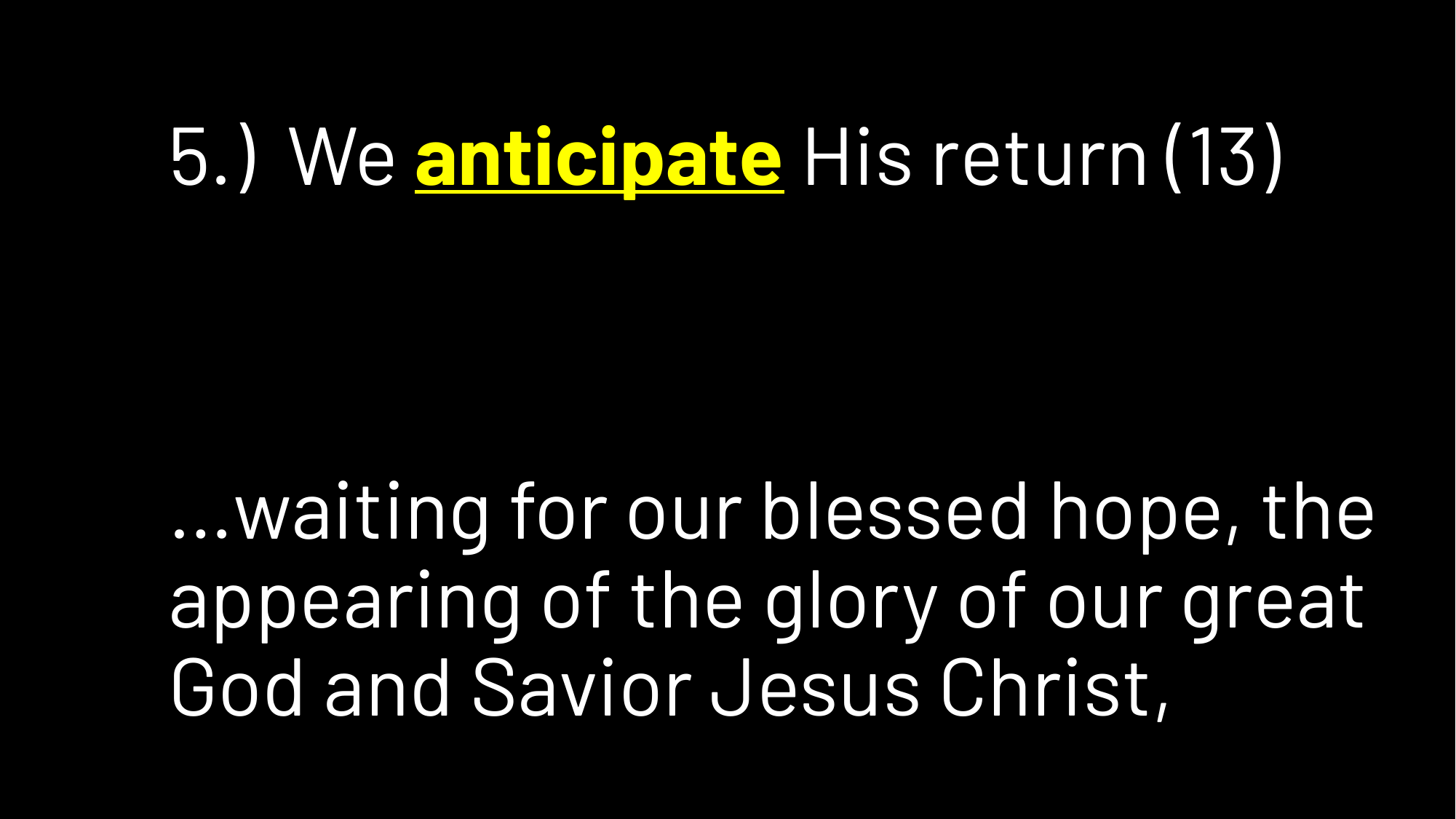

# 5.)  We anticipate His return (13) …waiting for our blessed hope, the appearing of the glory of our great God and Savior Jesus Christ,